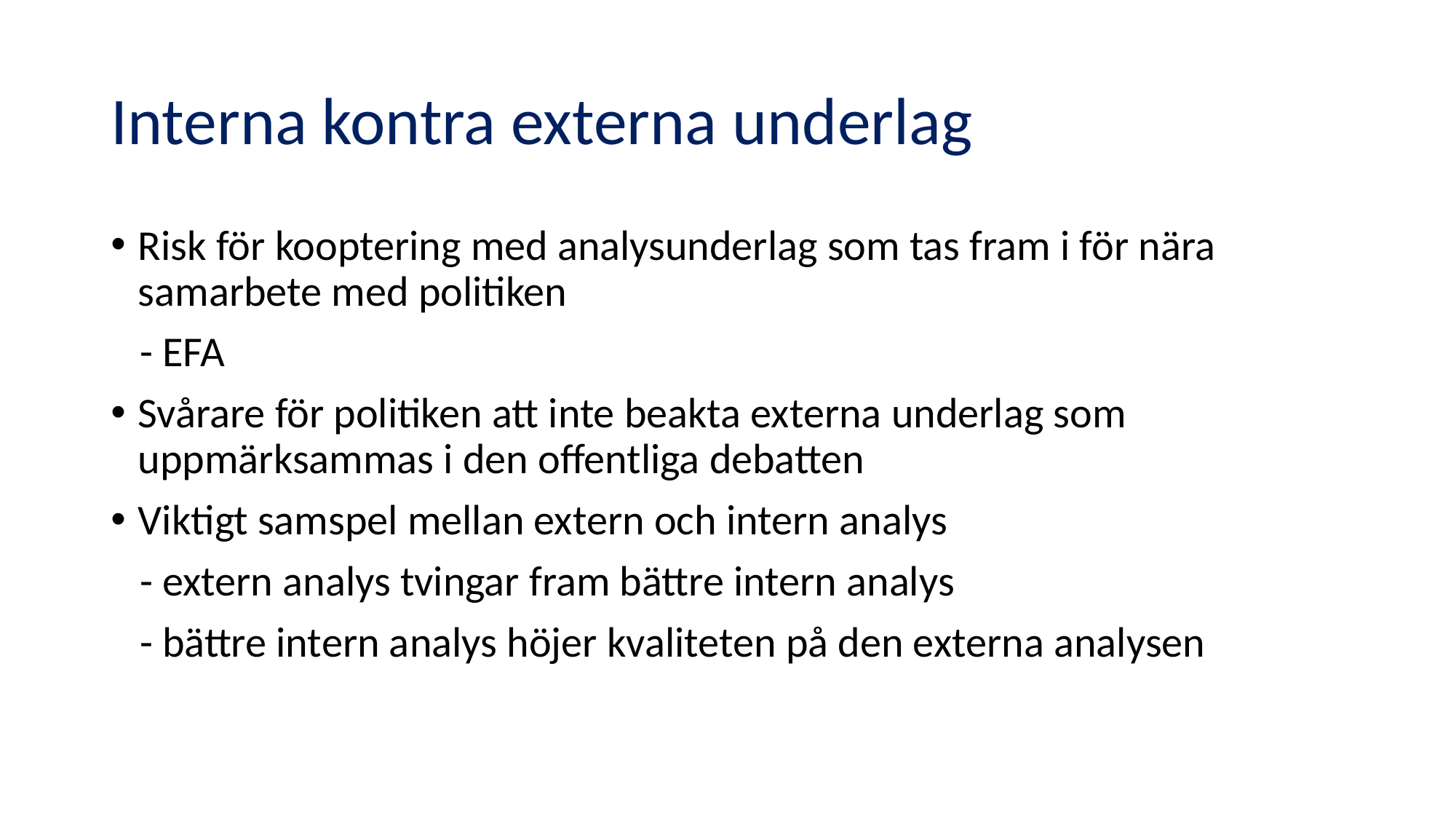

# Interna kontra externa underlag
Risk för kooptering med analysunderlag som tas fram i för nära samarbete med politiken
   - EFA
Svårare för politiken att inte beakta externa underlag som uppmärksammas i den offentliga debatten
Viktigt samspel mellan extern och intern analys
   - extern analys tvingar fram bättre intern analys
   - bättre intern analys höjer kvaliteten på den externa analysen